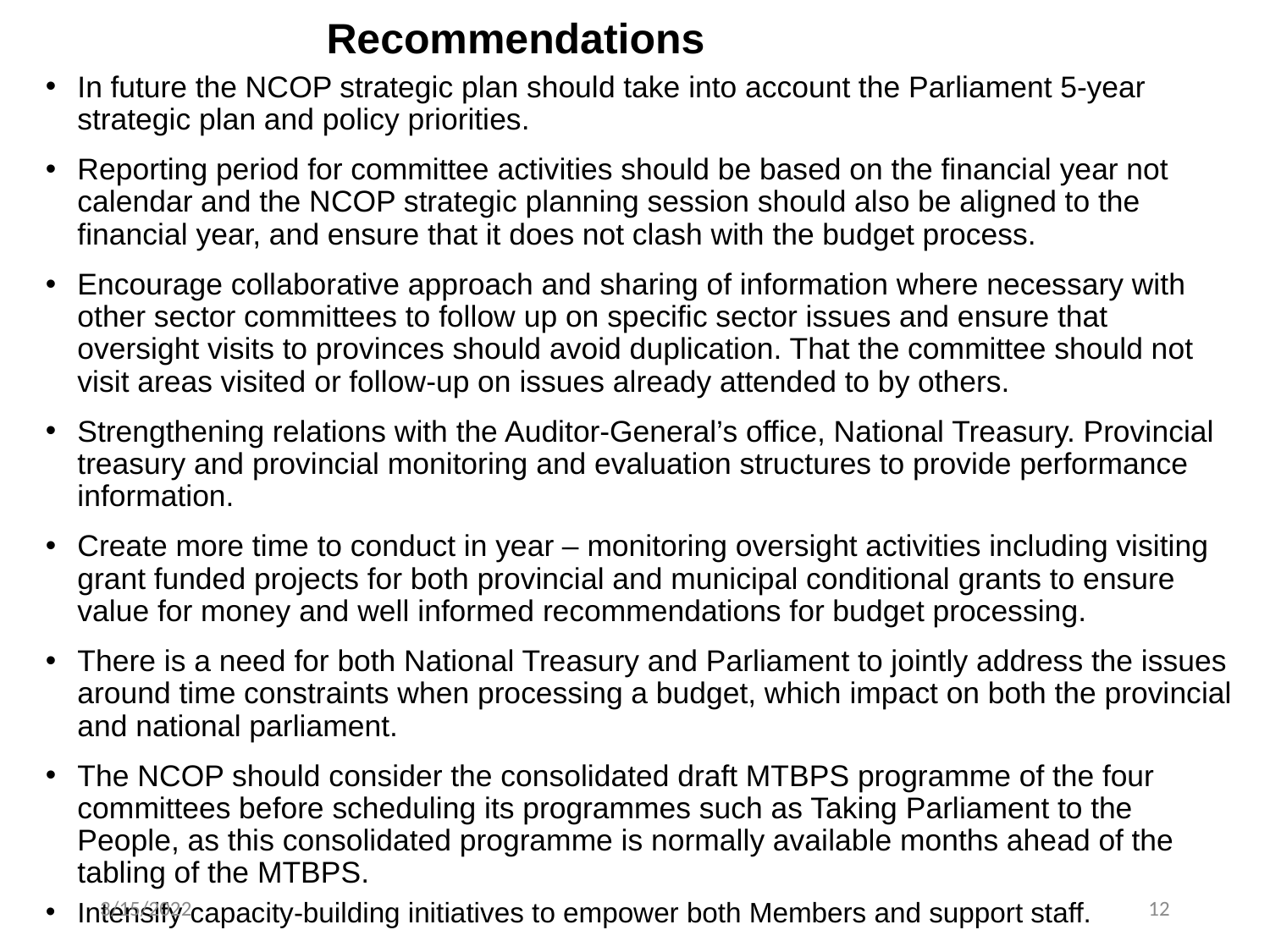

# Recommendations
In future the NCOP strategic plan should take into account the Parliament 5-year strategic plan and policy priorities.
Reporting period for committee activities should be based on the financial year not calendar and the NCOP strategic planning session should also be aligned to the financial year, and ensure that it does not clash with the budget process.
Encourage collaborative approach and sharing of information where necessary with other sector committees to follow up on specific sector issues and ensure that oversight visits to provinces should avoid duplication. That the committee should not visit areas visited or follow-up on issues already attended to by others.
Strengthening relations with the Auditor-General’s office, National Treasury. Provincial treasury and provincial monitoring and evaluation structures to provide performance information.
Create more time to conduct in year – monitoring oversight activities including visiting grant funded projects for both provincial and municipal conditional grants to ensure value for money and well informed recommendations for budget processing.
There is a need for both National Treasury and Parliament to jointly address the issues around time constraints when processing a budget, which impact on both the provincial and national parliament.
The NCOP should consider the consolidated draft MTBPS programme of the four committees before scheduling its programmes such as Taking Parliament to the People, as this consolidated programme is normally available months ahead of the tabling of the MTBPS.
Intensify capacity-building initiatives to empower both Members and support staff.

3/15/2022
12